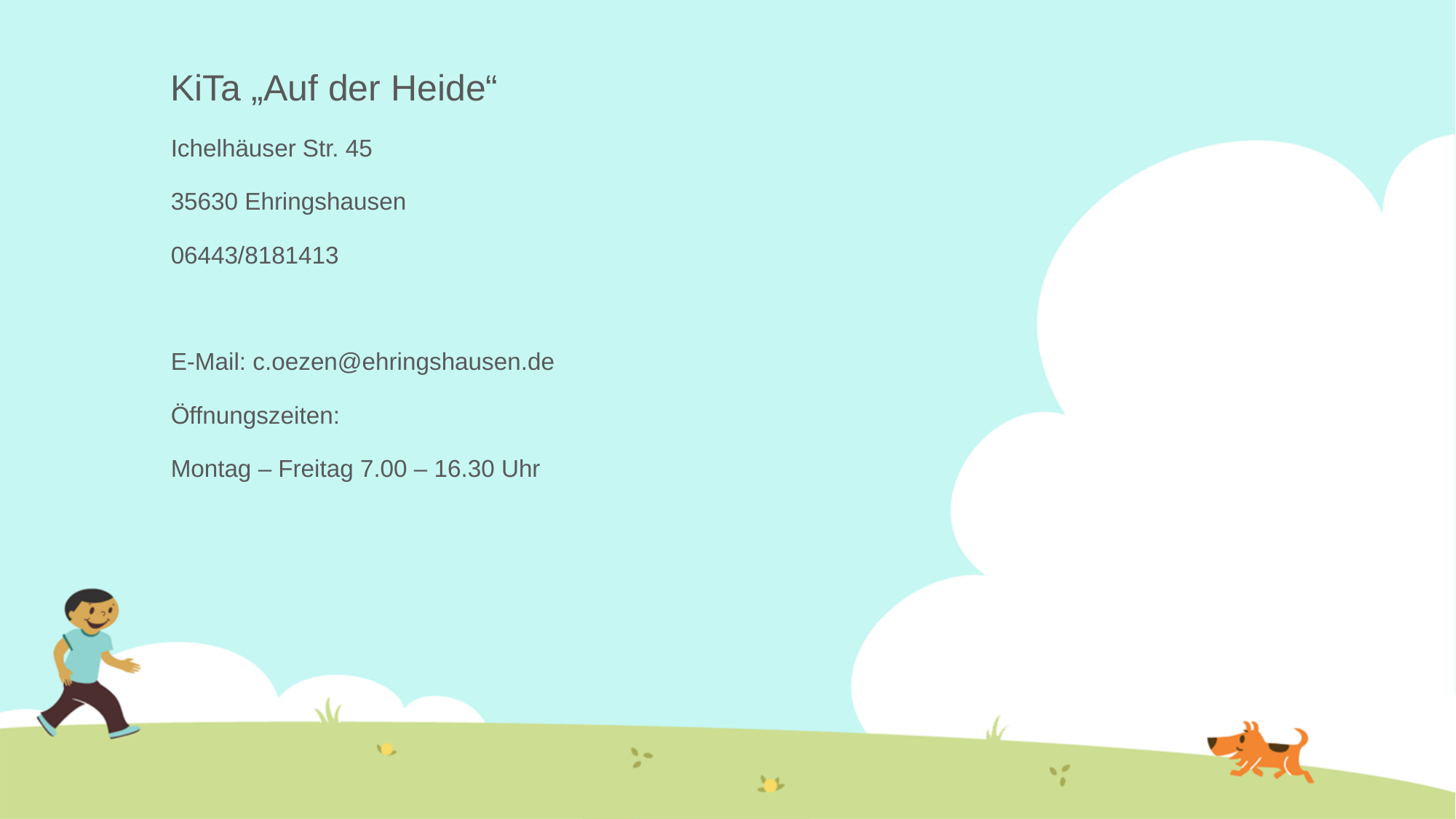

KiTa „Auf der Heide“
Ichelhäuser Str. 45
35630 Ehringshausen
06443/8181413

E-Mail: c.oezen@ehringshausen.de
Öffnungszeiten:
Montag – Freitag 7.00 – 16.30 Uhr